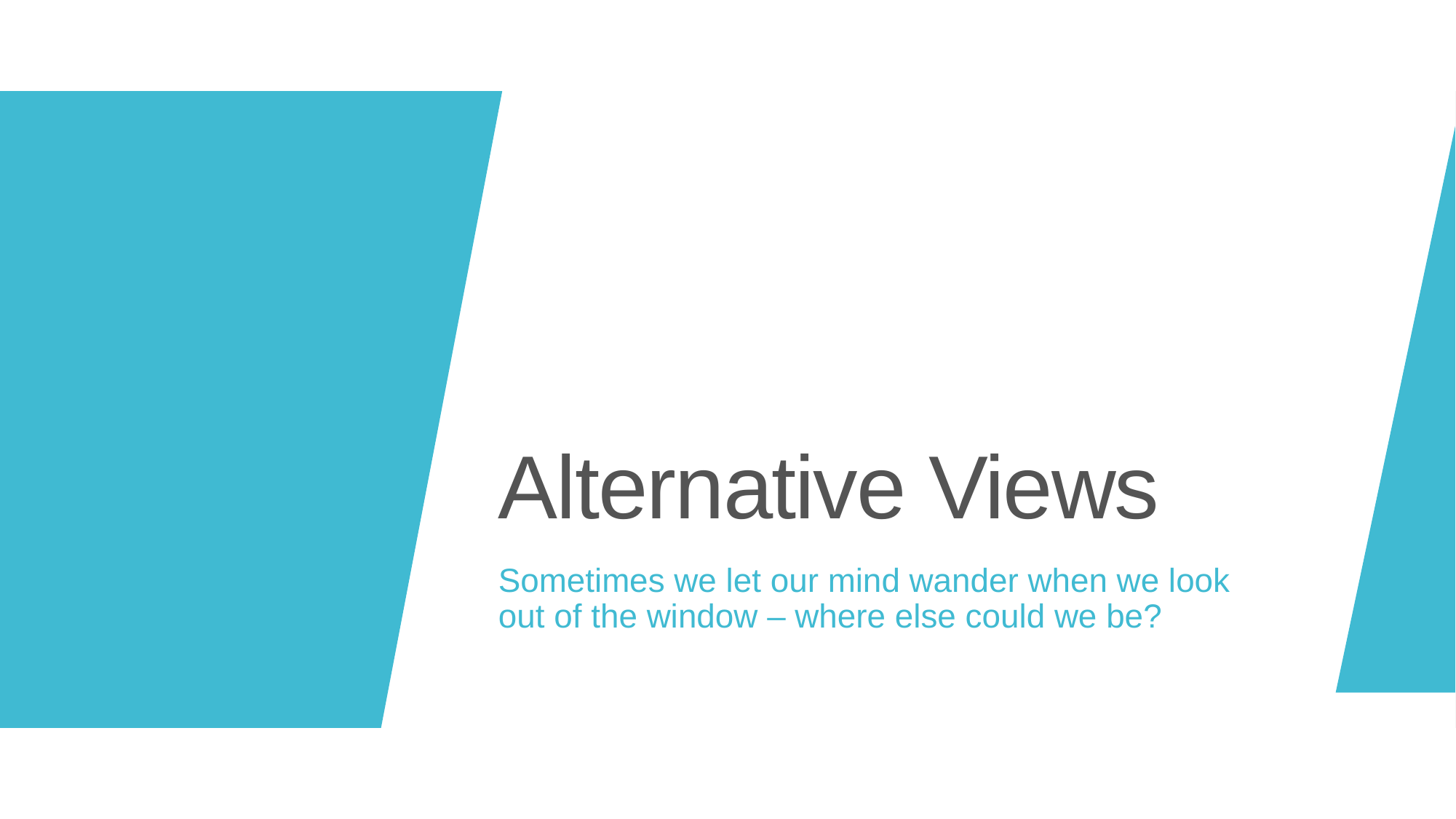

# Alternative Views
Sometimes we let our mind wander when we look out of the window – where else could we be?